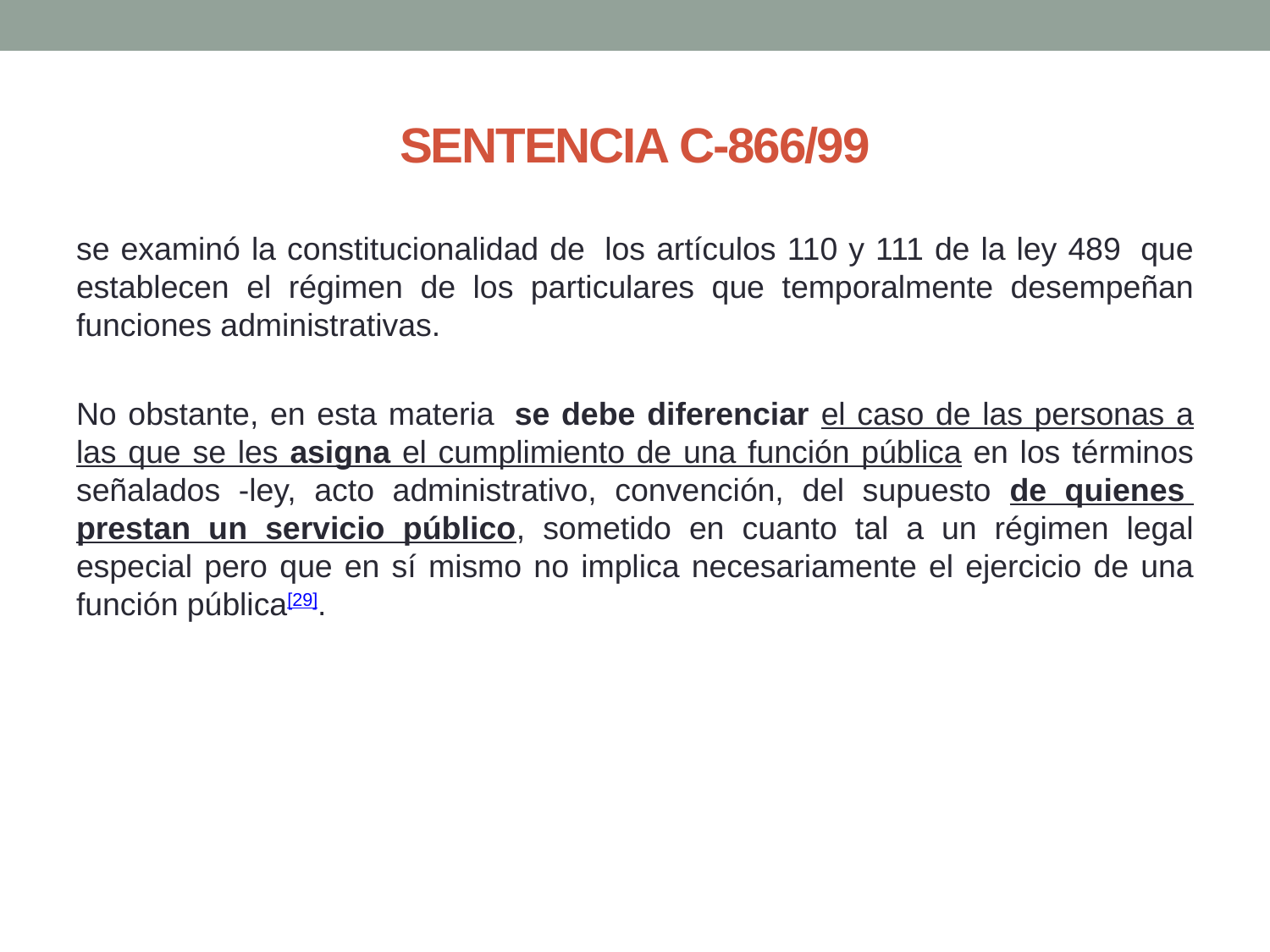

# SENTENCIA C-866/99
se examinó la constitucionalidad de  los artículos 110 y 111 de la ley 489  que establecen el régimen de los particulares que temporalmente desempeñan funciones administrativas.

No obstante, en esta materia  se debe diferenciar el caso de las personas a las que se les asigna el cumplimiento de una función pública en los términos señalados -ley, acto administrativo, convención, del supuesto de quienes  prestan un servicio público, sometido en cuanto tal a un régimen legal especial pero que en sí mismo no implica necesariamente el ejercicio de una función pública[29].